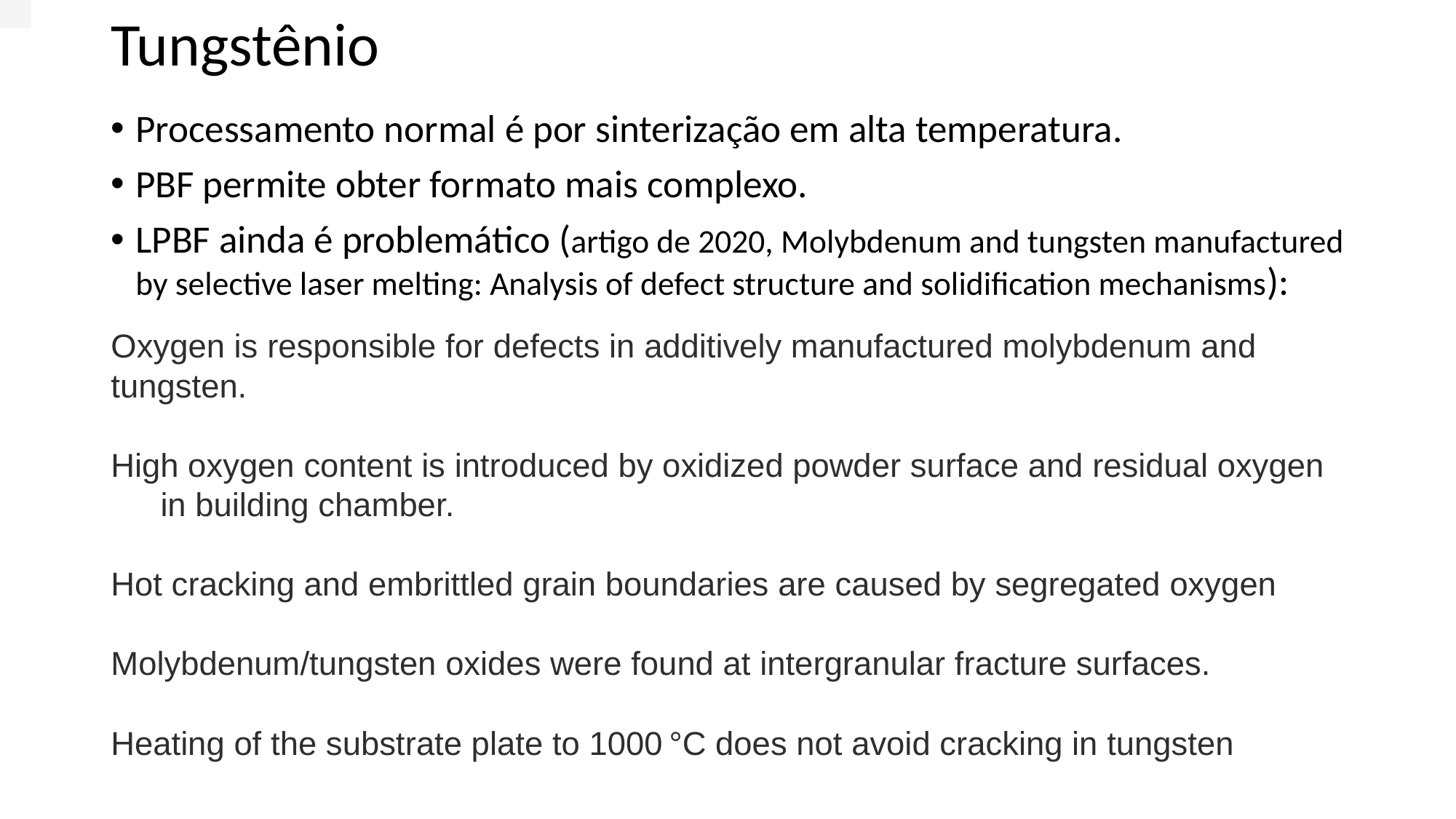

Tungstênio
.

Processamento normal é por sinterização em alta temperatura.
PBF permite obter formato mais complexo.
LPBF ainda é problemático (artigo de 2020, Molybdenum and tungsten manufactured by selective laser melting: Analysis of defect structure and solidification mechanisms):

Oxygen is responsible for defects in additively manufactured molybdenum and tungsten.

High oxygen content is introduced by oxidized powder surface and residual oxygen in building chamber.

Hot cracking and embrittled grain boundaries are caused by segregated oxygen

Molybdenum/tungsten oxides were found at intergranular fracture surfaces.

Heating of the substrate plate to 1000 °C does not avoid cracking in tungsten